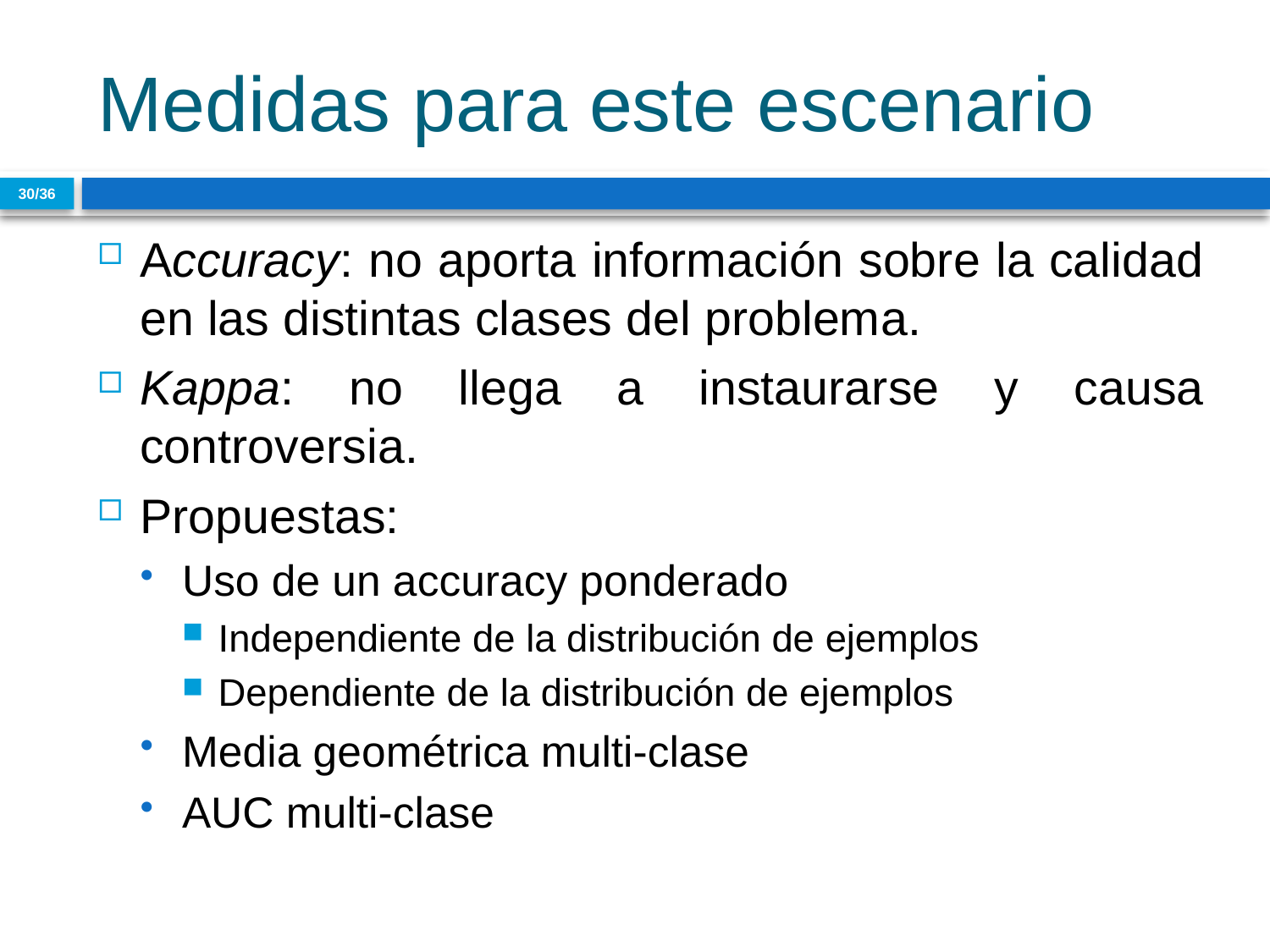

# Medidas para este escenario
30/36
Accuracy: no aporta información sobre la calidad en las distintas clases del problema.
Kappa: no llega a instaurarse y causa controversia.
Propuestas:
Uso de un accuracy ponderado
Independiente de la distribución de ejemplos
Dependiente de la distribución de ejemplos
Media geométrica multi-clase
AUC multi-clase